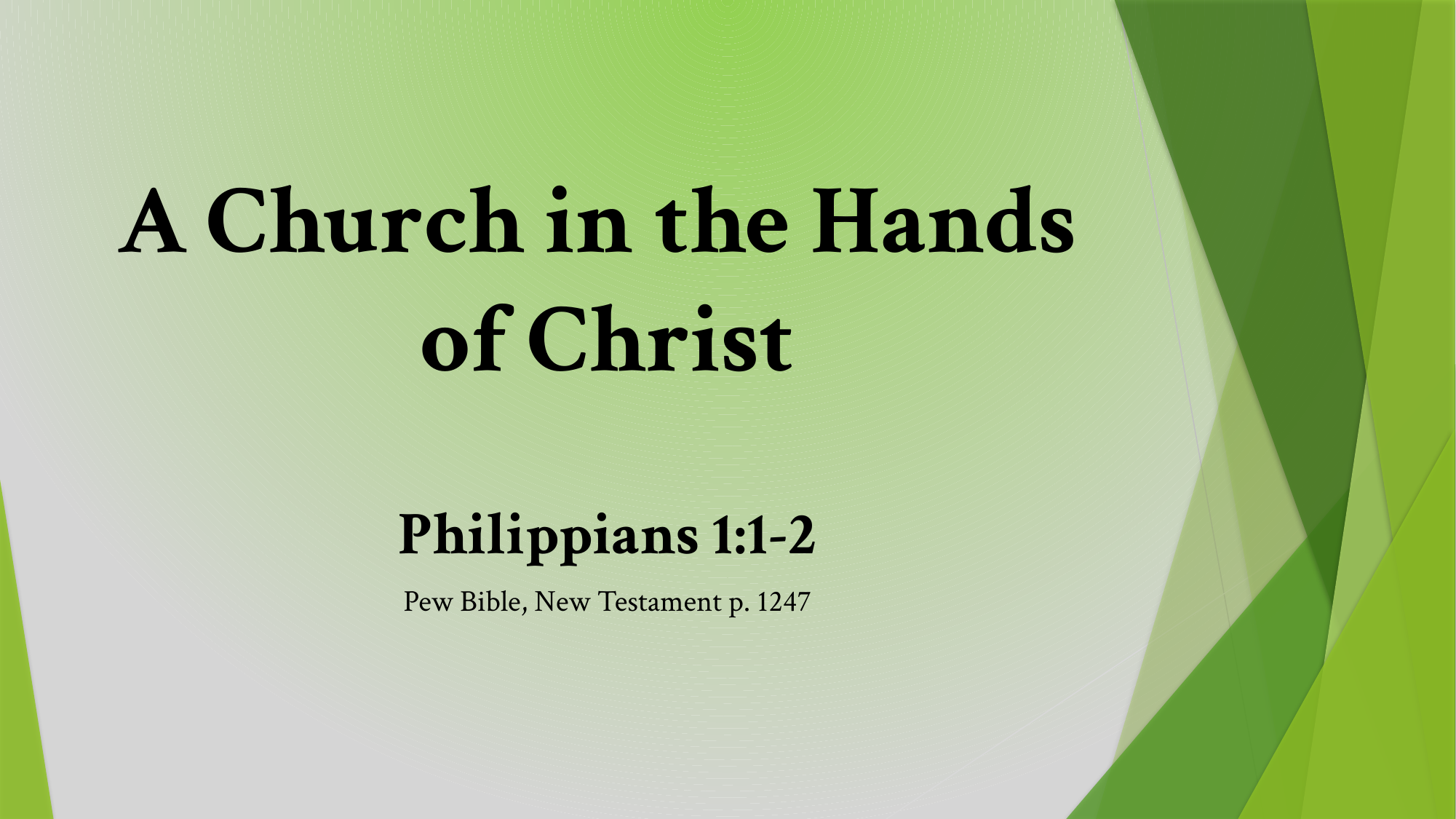

# A Church in the Hands of Christ
Philippians 1:1-2
Pew Bible, New Testament p. 1247